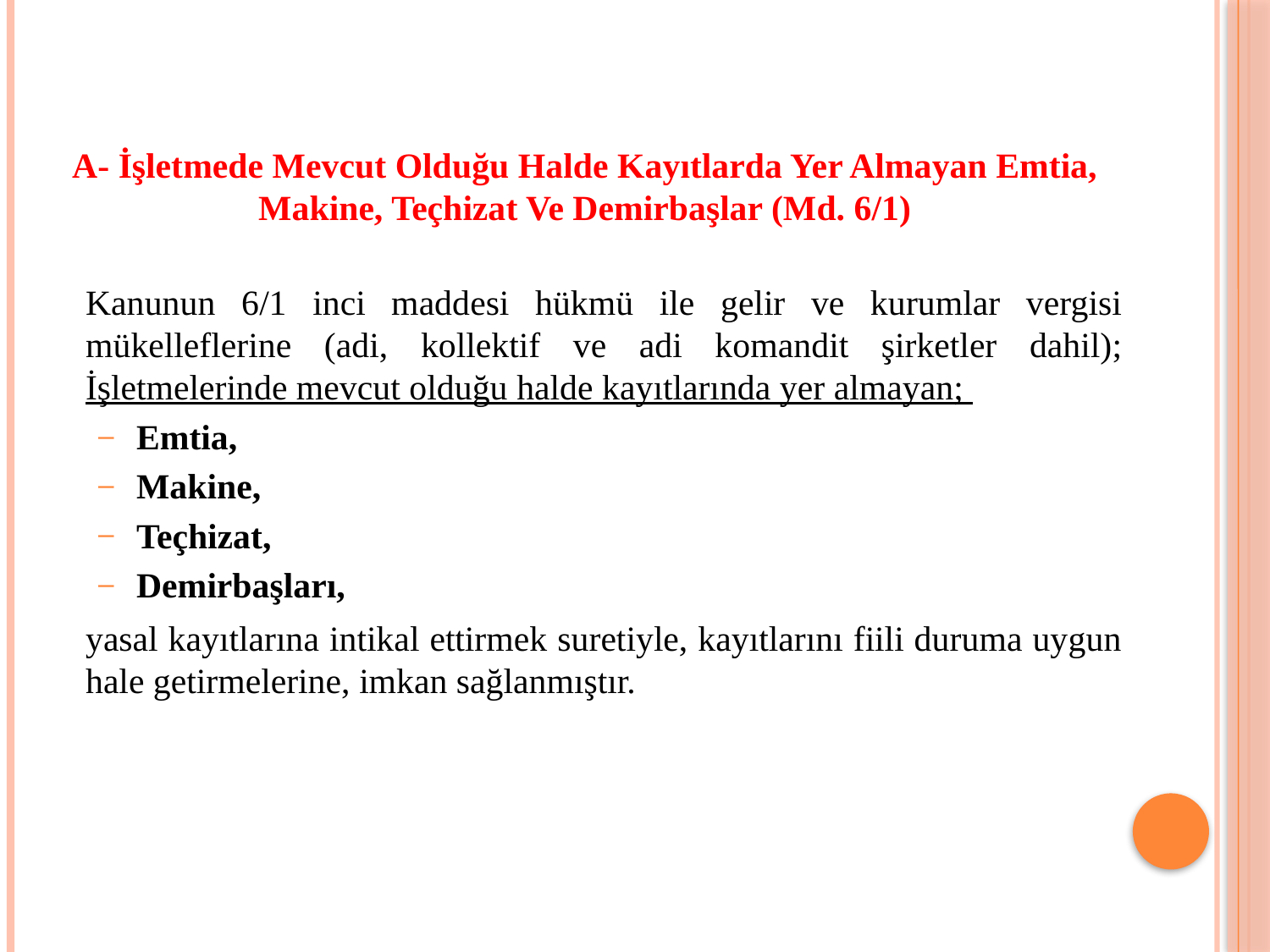

A- İşletmede Mevcut Olduğu Halde Kayıtlarda Yer Almayan Emtia, Makine, Teçhizat Ve Demirbaşlar (Md. 6/1)

	Kanunun 6/1 inci maddesi hükmü ile gelir ve kurumlar vergisi mükelleflerine (adi, kollektif ve adi komandit şirketler dahil); İşletmelerinde mevcut olduğu halde kayıtlarında yer almayan;
Emtia,
Makine,
Teçhizat,
Demirbaşları,
	yasal kayıtlarına intikal ettirmek suretiyle, kayıtlarını fiili duruma uygun hale getirmelerine, imkan sağlanmıştır.